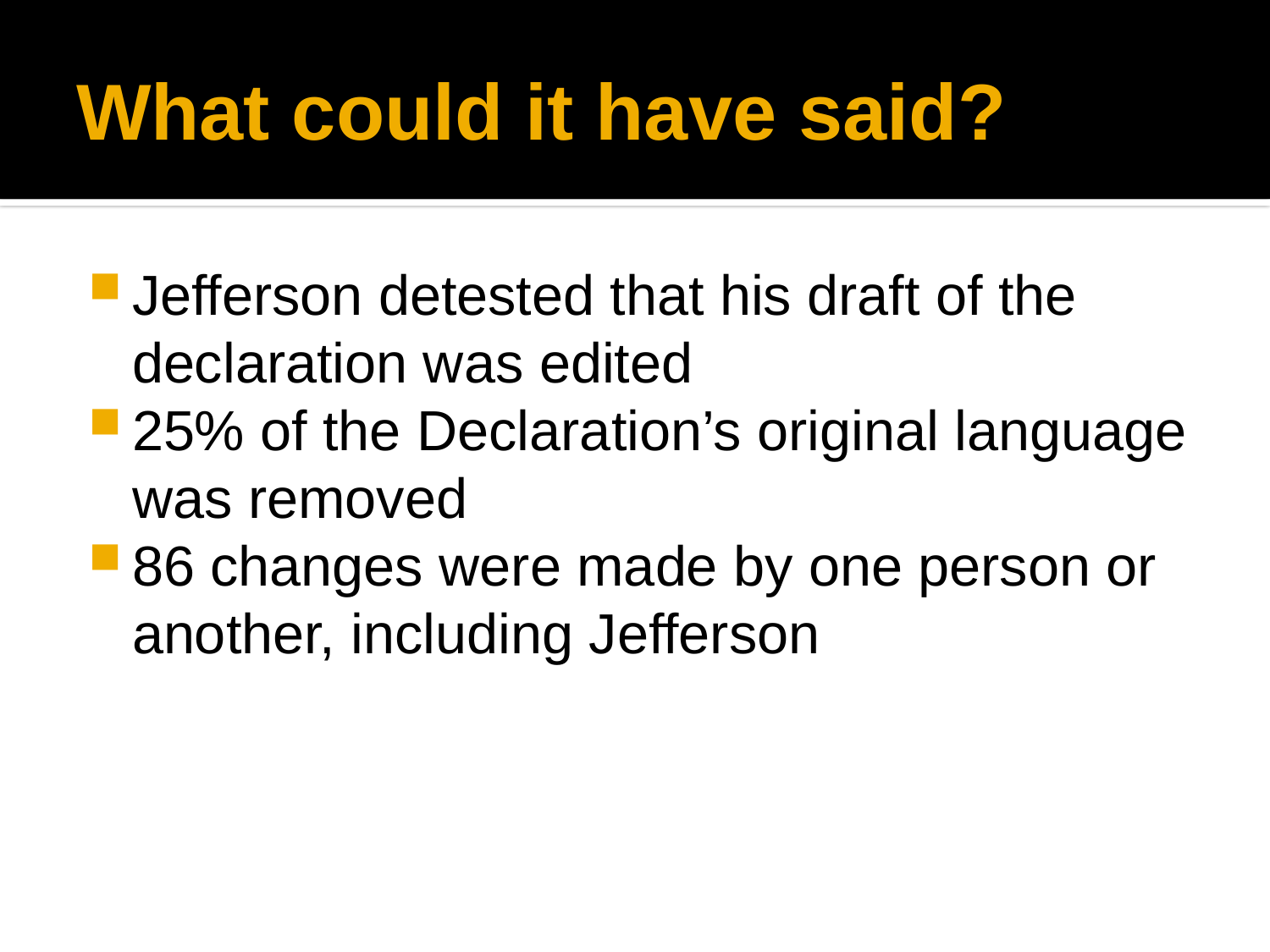

# What could it have said?
Jefferson detested that his draft of the declaration was edited
25% of the Declaration’s original language was removed
86 changes were made by one person or another, including Jefferson